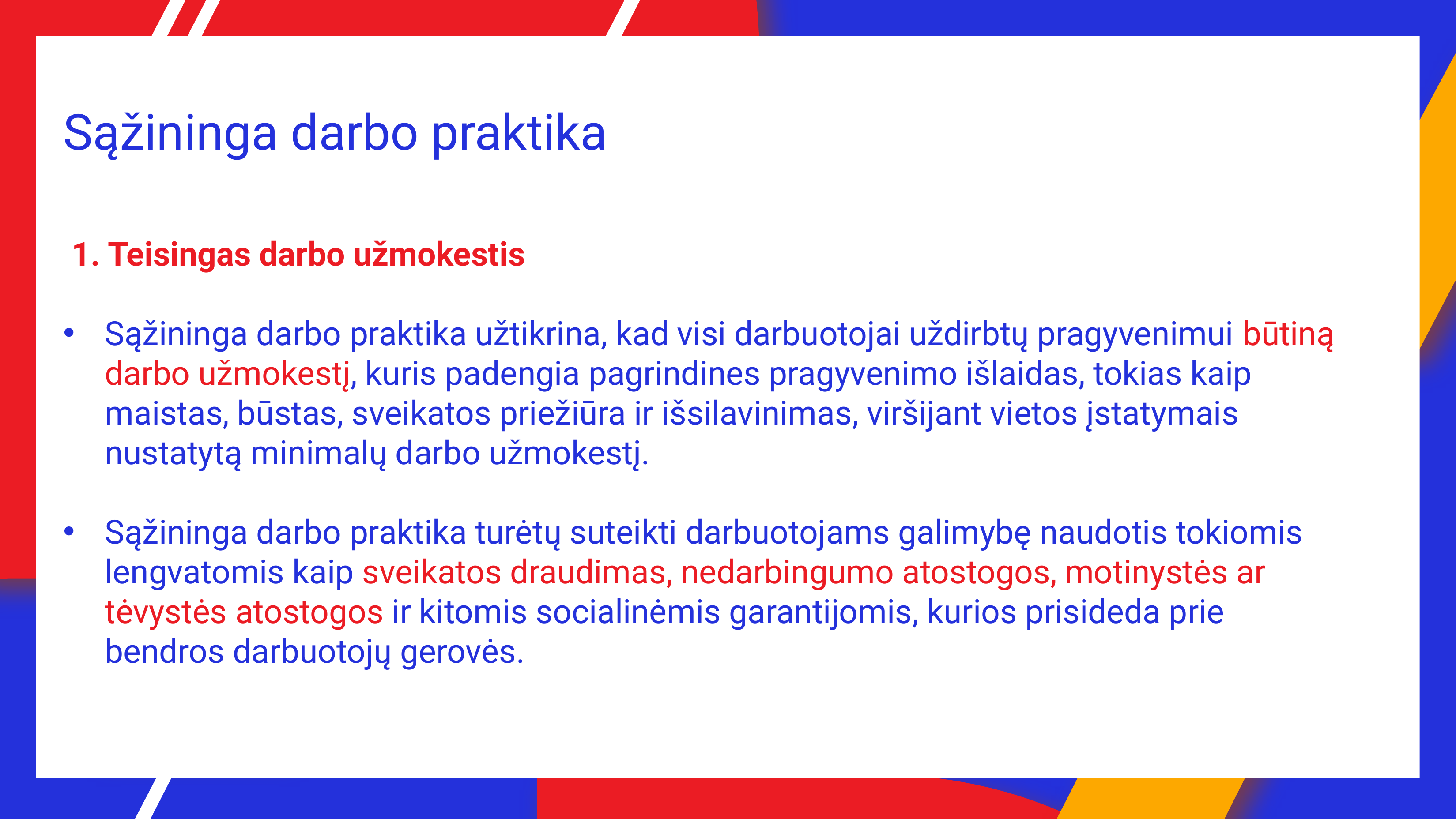

# Sąžininga darbo praktika
 1. Teisingas darbo užmokestis

Sąžininga darbo praktika užtikrina, kad visi darbuotojai uždirbtų pragyvenimui būtiną darbo užmokestį, kuris padengia pagrindines pragyvenimo išlaidas, tokias kaip maistas, būstas, sveikatos priežiūra ir išsilavinimas, viršijant vietos įstatymais nustatytą minimalų darbo užmokestį.

Sąžininga darbo praktika turėtų suteikti darbuotojams galimybę naudotis tokiomis lengvatomis kaip sveikatos draudimas, nedarbingumo atostogos, motinystės ar tėvystės atostogos ir kitomis socialinėmis garantijomis, kurios prisideda prie bendros darbuotojų gerovės.